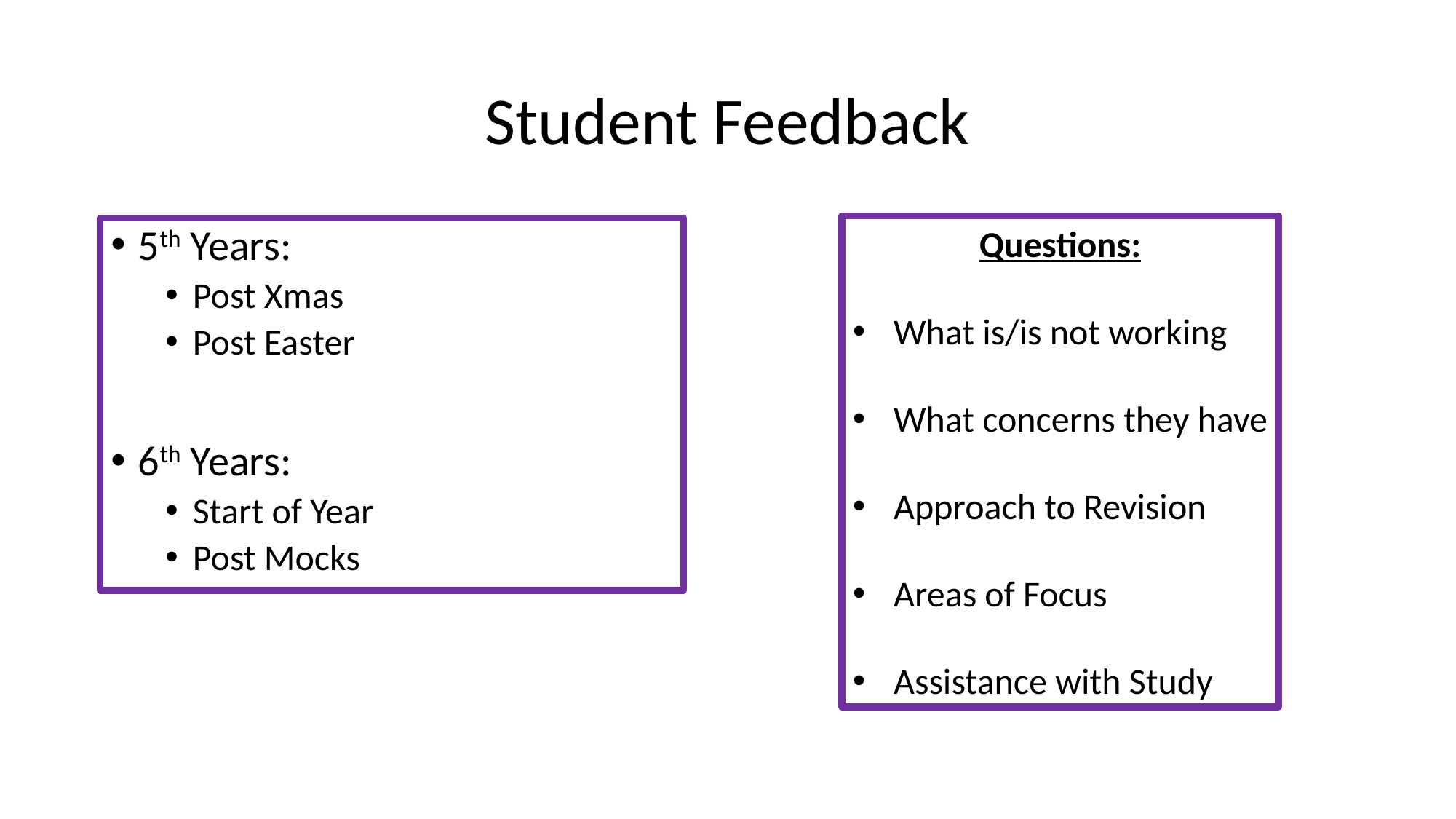

# Student Feedback
Questions:

What is/is not working

What concerns they have

Approach to Revision

Areas of Focus

Assistance with Study
5th Years:
Post Xmas
Post Easter

6th Years:
Start of Year
Post Mocks